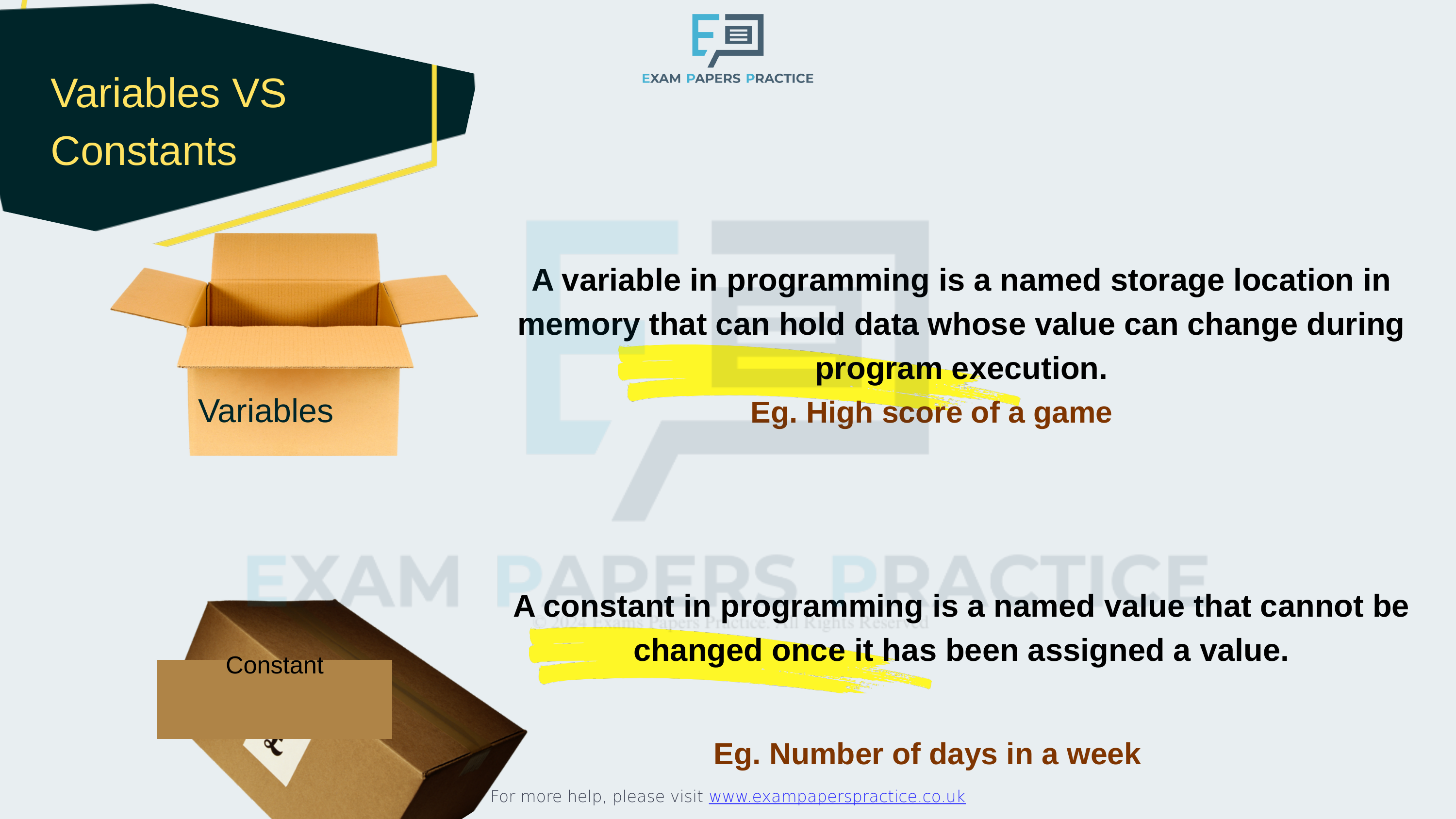

For more help, please visit www.exampaperspractice.co.uk

Variables VS Constants

A variable in programming is a named storage location in memory that can hold data whose value can change during program execution.

Variables
Eg. High score of a game

A constant in programming is a named value that cannot be changed once it has been assigned a value.

Constant

Eg. Number of days in a week